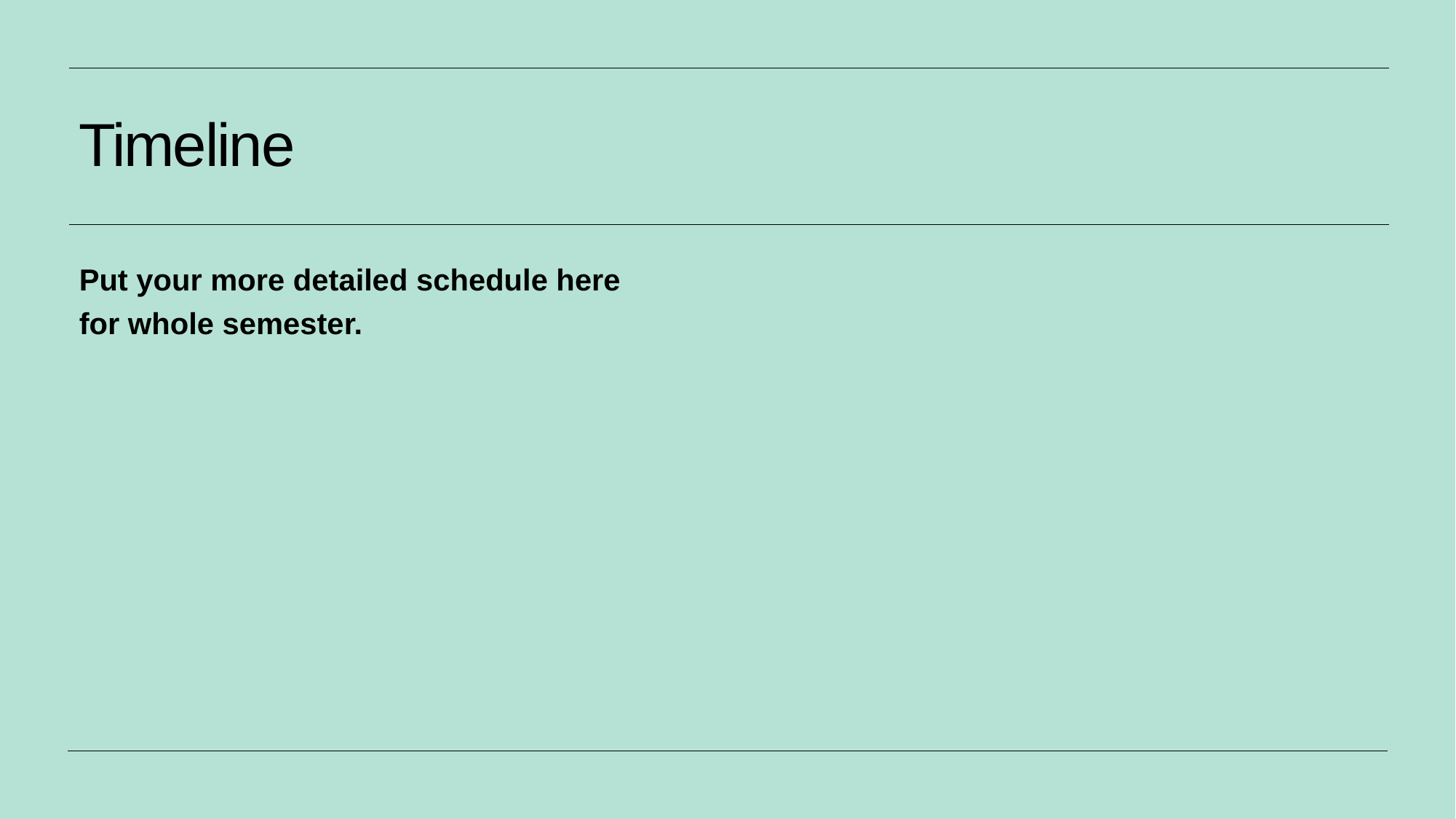

# Timeline
Put your more detailed schedule here for whole semester.